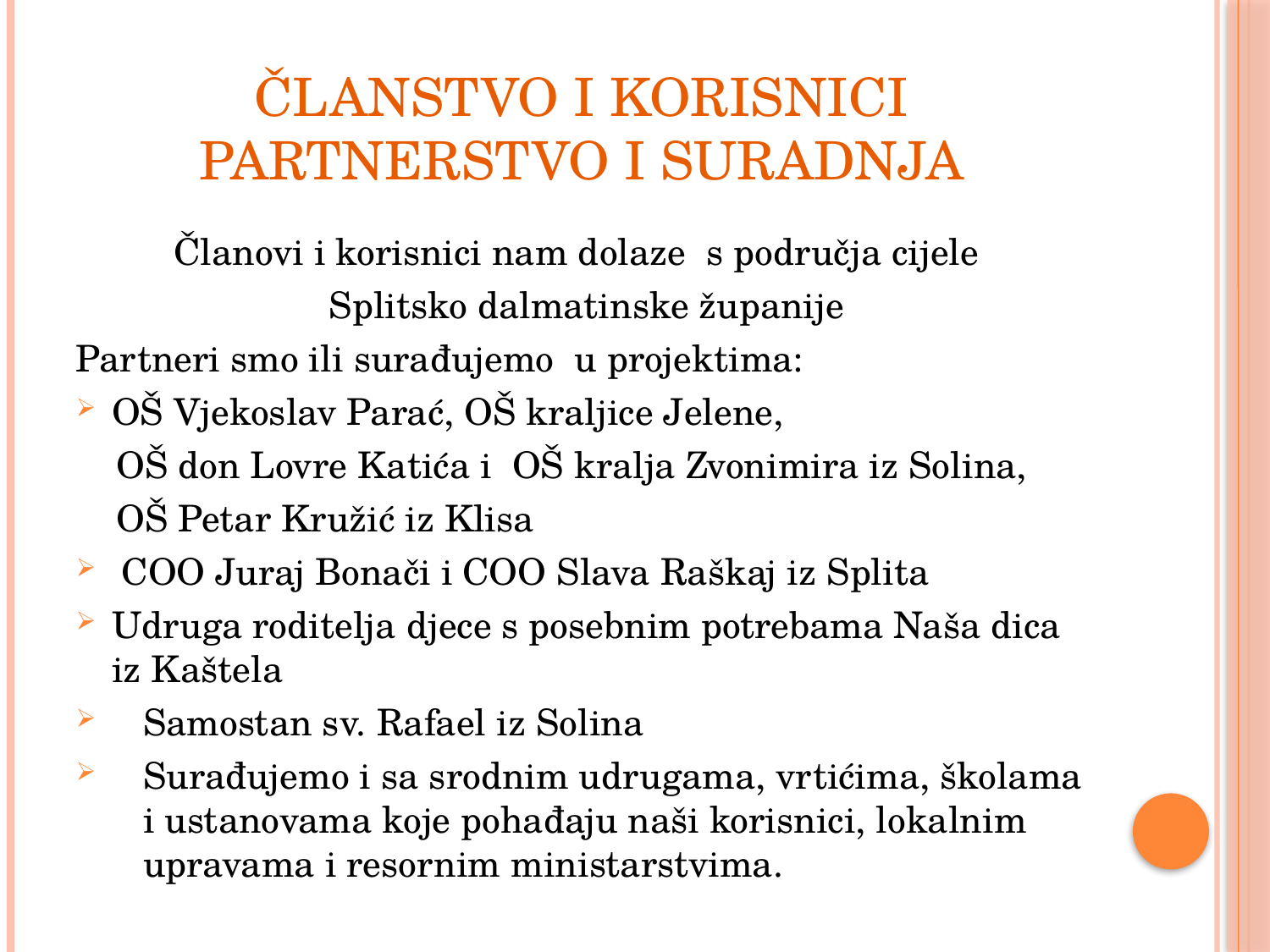

# ČLANSTVO I KORISNICI partnerstvo I suradnja
Članovi i korisnici nam dolaze  s područja cijele
 Splitsko dalmatinske županije
Partneri smo ili surađujemo  u projektima:
OŠ Vjekoslav Parać, OŠ kraljice Jelene,
    OŠ don Lovre Katića i  OŠ kralja Zvonimira iz Solina,
    OŠ Petar Kružić iz Klisa
 COO Juraj Bonači i COO Slava Raškaj iz Splita
Udruga roditelja djece s posebnim potrebama Naša dica iz Kaštela
Samostan sv. Rafael iz Solina
Surađujemo i sa srodnim udrugama, vrtićima, školama i ustanovama koje pohađaju naši korisnici, lokalnim upravama i resornim ministarstvima.